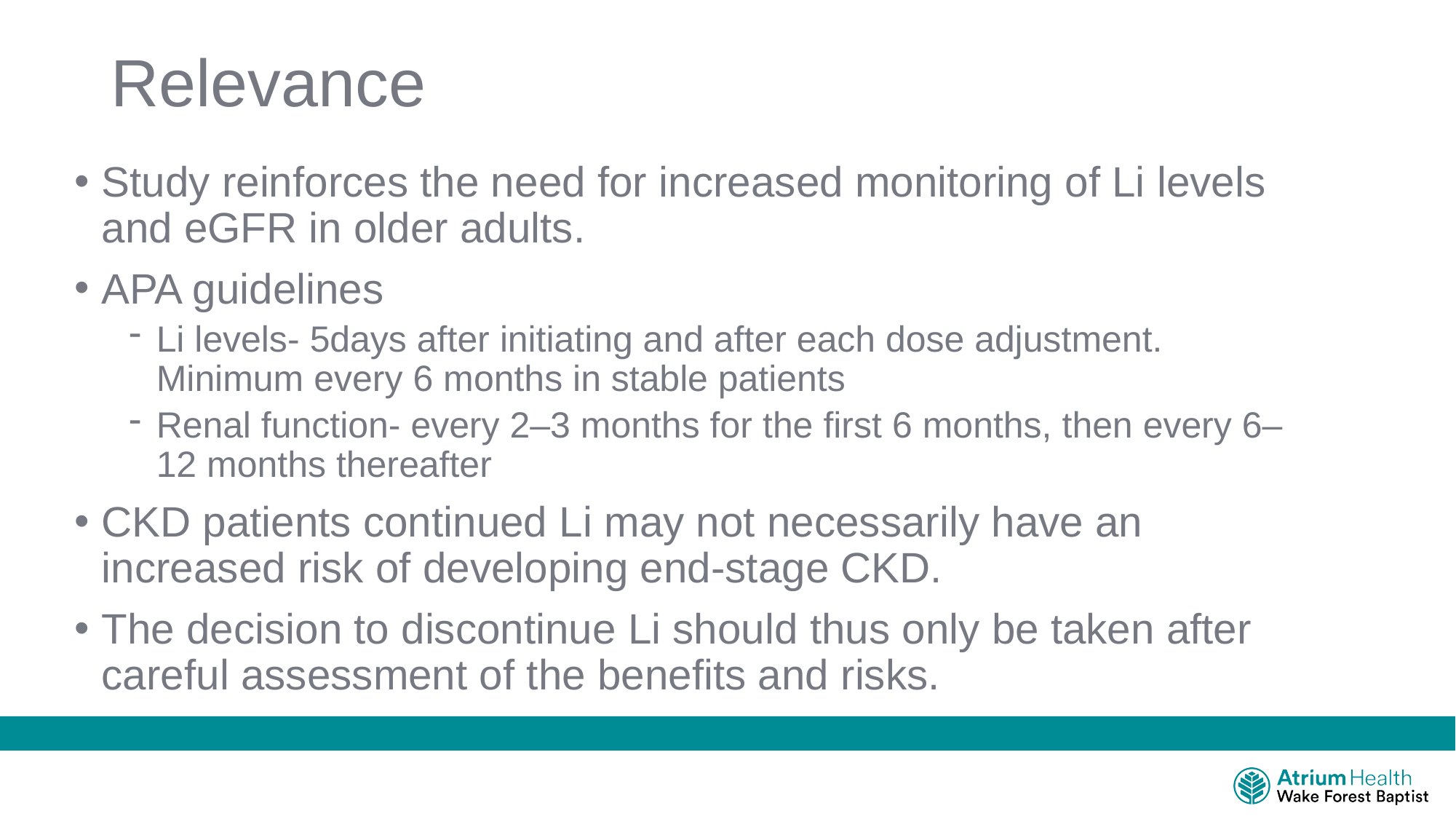

# Relevance

Study reinforces the need for increased monitoring of Li levels and eGFR in older adults.
APA guidelines
Li levels- 5days after initiating and after each dose adjustment. Minimum every 6 months in stable patients
Renal function- every 2–3 months for the first 6 months, then every 6–12 months thereafter
CKD patients continued Li may not necessarily have an increased risk of developing end-stage CKD.
The decision to discontinue Li should thus only be taken after careful assessment of the benefits and risks.